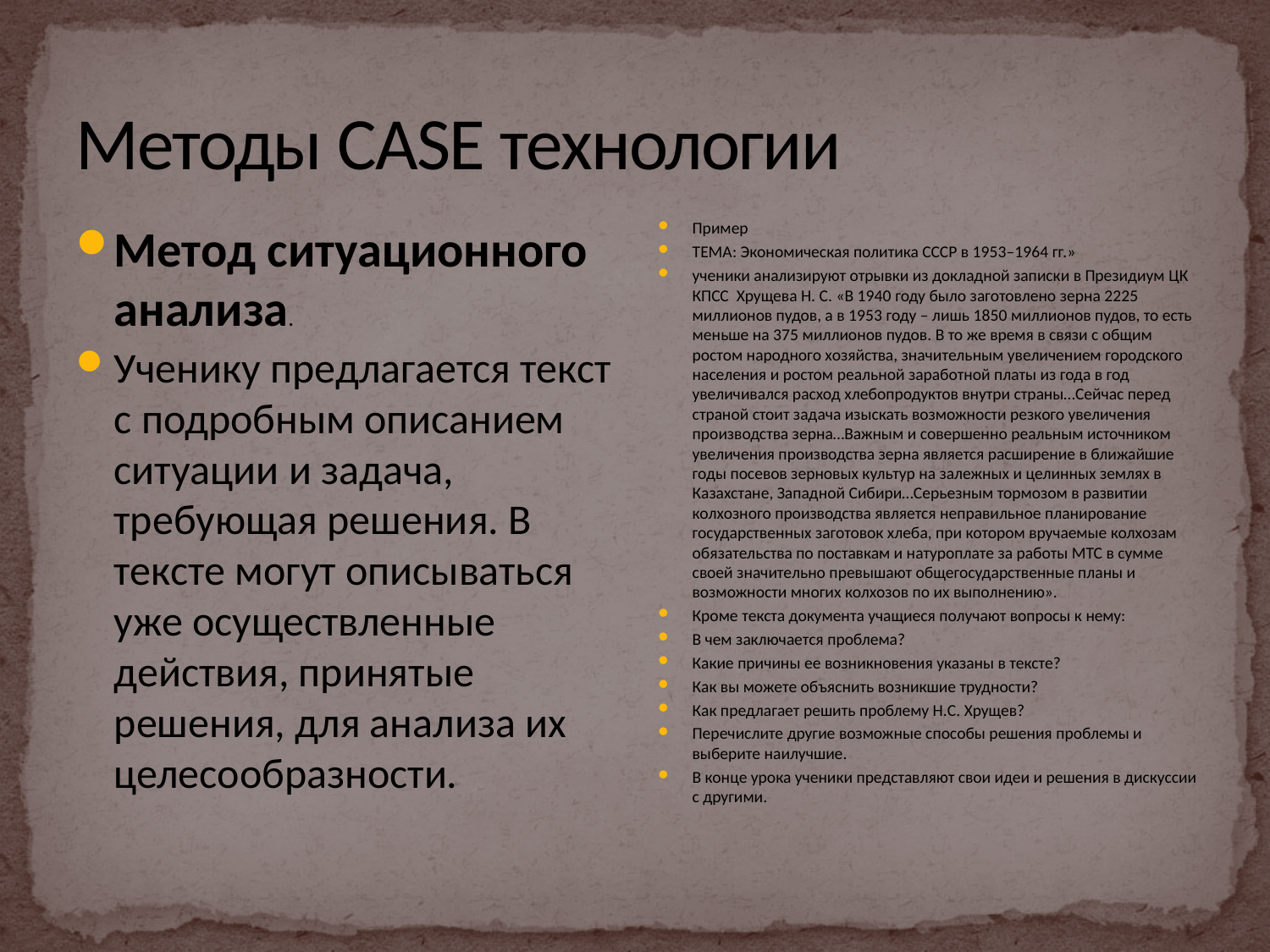

# Методы CASE технологии
Метод ситуационного анализа.
Ученику предлагается текст с подробным описанием ситуации и задача, требующая решения. В тексте могут описываться уже осуществленные действия, принятые решения, для анализа их целесообразности.

Пример
ТЕМА: Экономическая политика СССР в 1953–1964 гг.»
ученики анализируют отрывки из докладной записки в Президиум ЦК КПСС  Хрущева Н. С. «В 1940 году было заготовлено зерна 2225 миллионов пудов, а в 1953 году – лишь 1850 миллионов пудов, то есть меньше на 375 миллионов пудов. В то же время в связи с общим ростом народного хозяйства, значительным увеличением городского населения и ростом реальной заработной платы из года в год увеличивался расход хлебопродуктов внутри страны…Сейчас перед страной стоит задача изыскать возможности резкого увеличения производства зерна…Важным и совершенно реальным источником увеличения производства зерна является расширение в ближайшие годы посевов зерновых культур на залежных и целинных землях в Казахстане, Западной Сибири…Серьезным тормозом в развитии колхозного производства является неправильное планирование государственных заготовок хлеба, при котором вручаемые колхозам обязательства по поставкам и натуроплате за работы МТС в сумме своей значительно превышают общегосударственные планы и возможности многих колхозов по их выполнению».
Кроме текста документа учащиеся получают вопросы к нему:
В чем заключается проблема?
Какие причины ее возникновения указаны в тексте?
Как вы можете объяснить возникшие трудности?
Как предлагает решить проблему Н.С. Хрущев?
Перечислите другие возможные способы решения проблемы и выберите наилучшие.
В конце урока ученики представляют свои идеи и решения в дискуссии с другими.